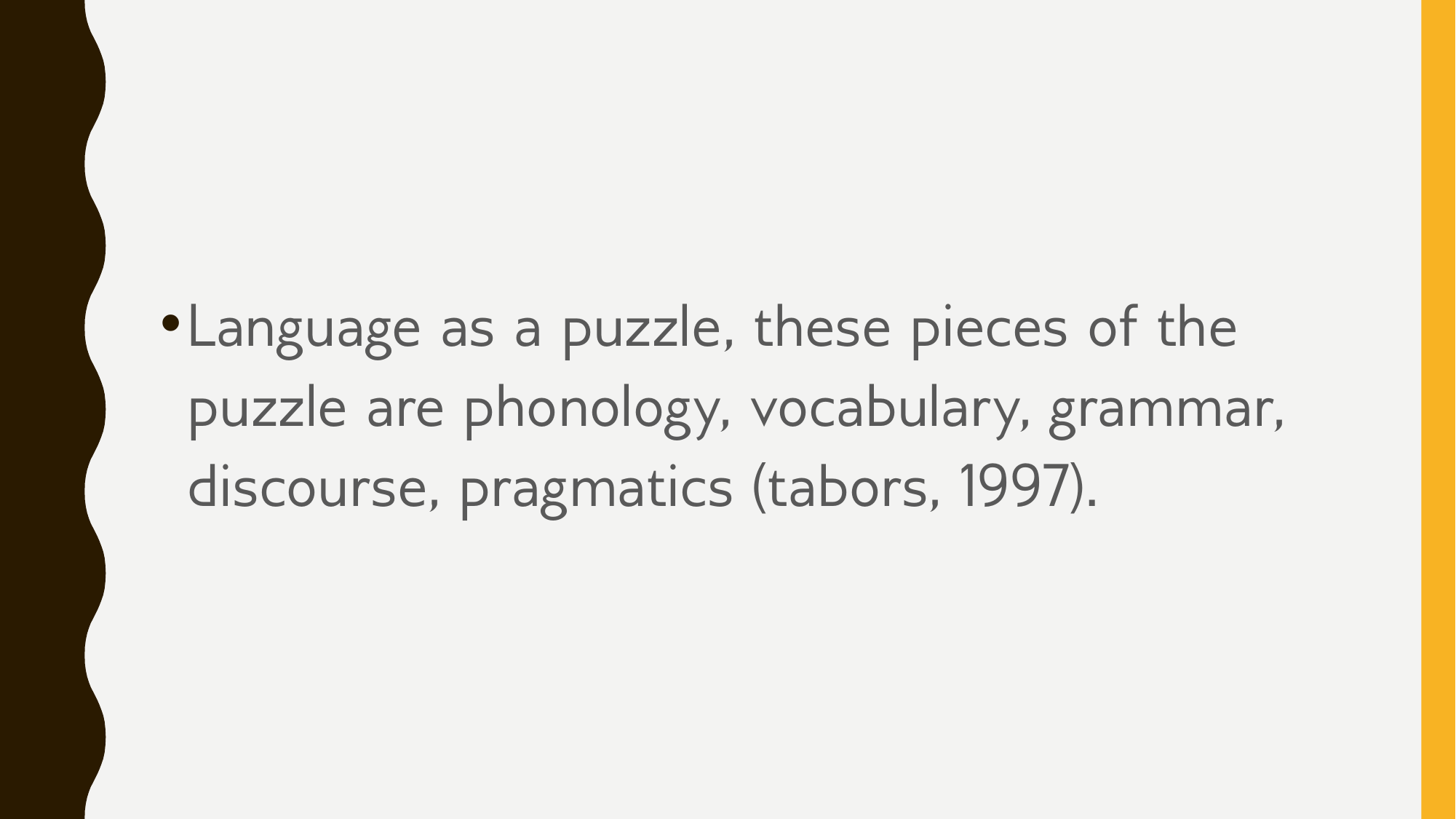

#
Language as a puzzle, these pieces of the puzzle are phonology, vocabulary, grammar, discourse, pragmatics (tabors, 1997).